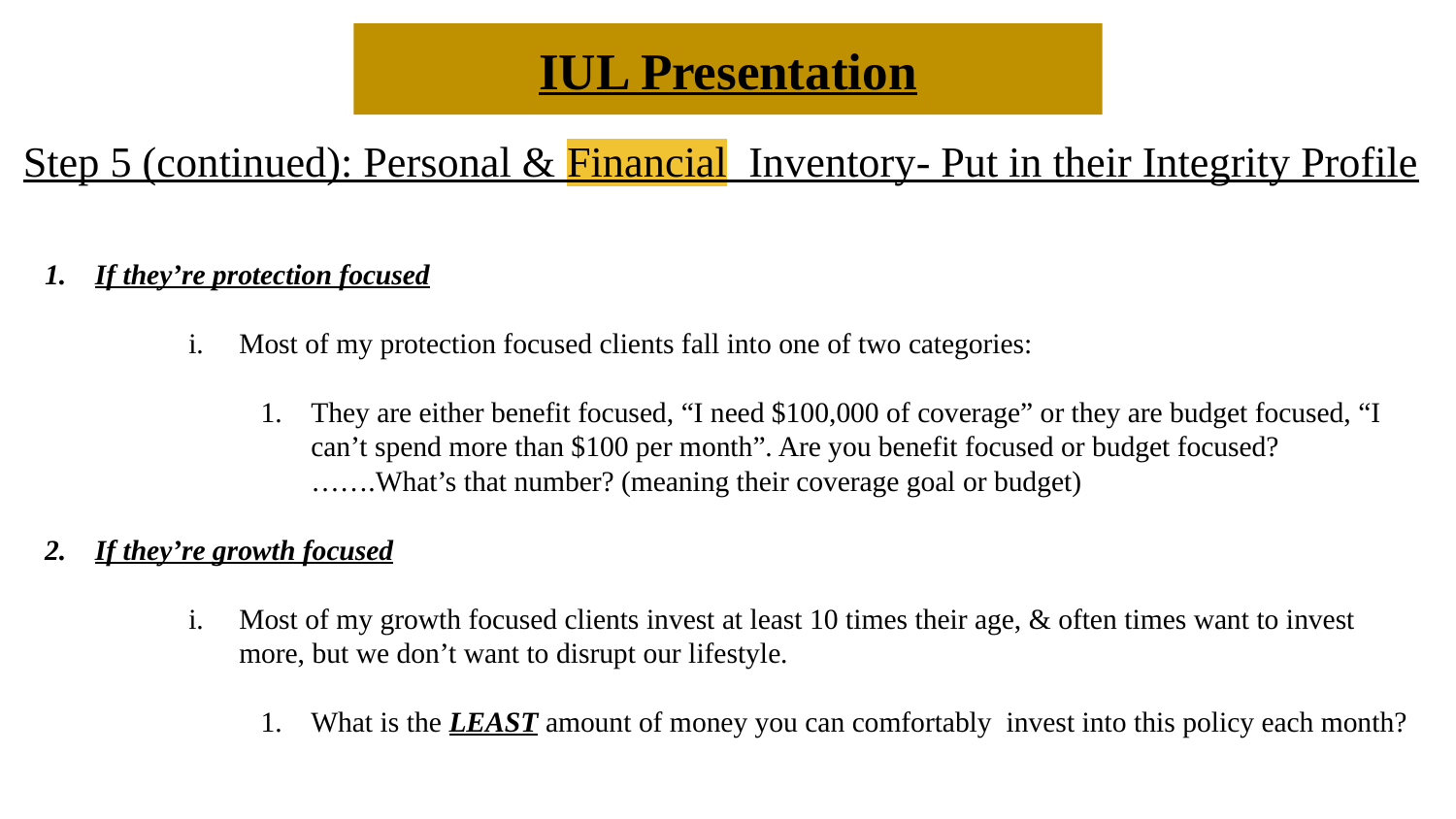

IUL Presentation
Step 5 (continued): Personal & Financial  Inventory- Put in their Integrity Profile
# If they’re protection focused

Most of my protection focused clients fall into one of two categories:

They are either benefit focused, “I need $100,000 of coverage” or they are budget focused, “I can’t spend more than $100 per month”. Are you benefit focused or budget focused? …….What’s that number? (meaning their coverage goal or budget)

If they’re growth focused

Most of my growth focused clients invest at least 10 times their age, & often times want to invest more, but we don’t want to disrupt our lifestyle.

What is the LEAST amount of money you can comfortably  invest into this policy each month?